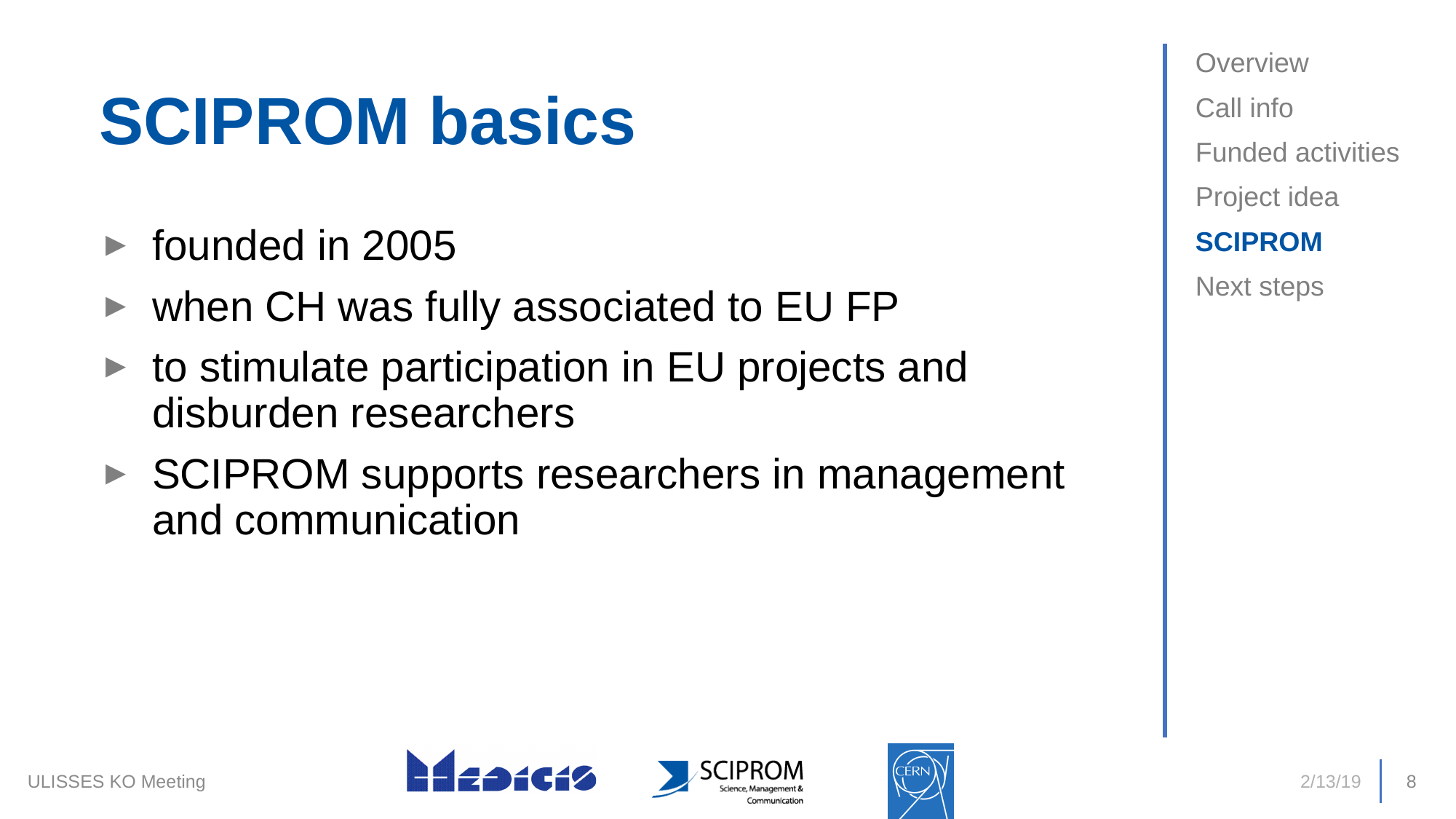

# SCIPROM basics
Overview
Call info
Funded activities
Project idea
SCIPROM
Next steps
founded in 2005
when CH was fully associated to EU FP
to stimulate participation in EU projects and disburden researchers
SCIPROM supports researchers in management and communication
ULISSES KO Meeting
2/13/19
8